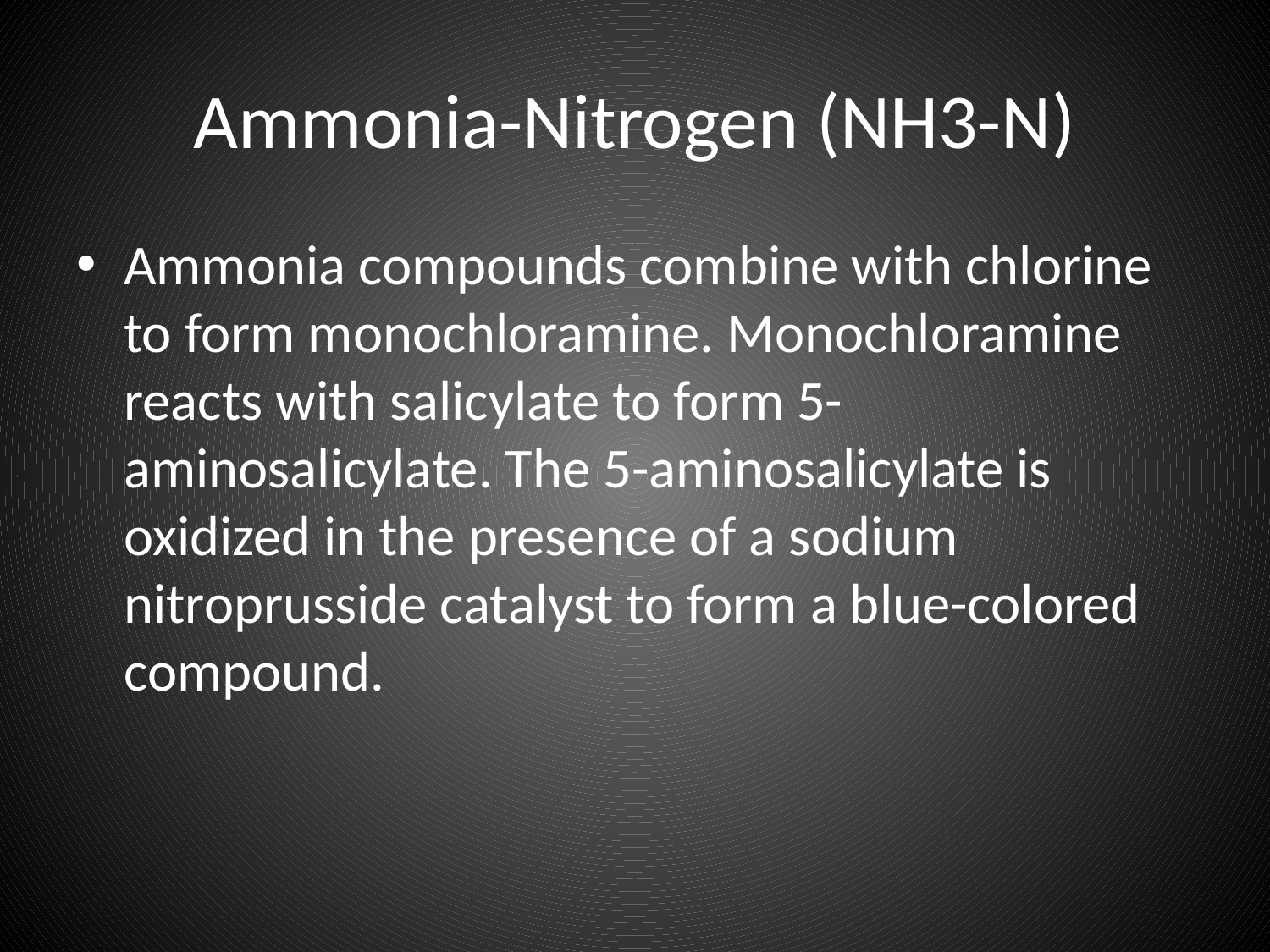

# Ammonia-Nitrogen (NH3-N)
Ammonia compounds combine with chlorine to form monochloramine. Monochloramine reacts with salicylate to form 5-aminosalicylate. The 5-aminosalicylate is oxidized in the presence of a sodium nitroprusside catalyst to form a blue-colored compound.